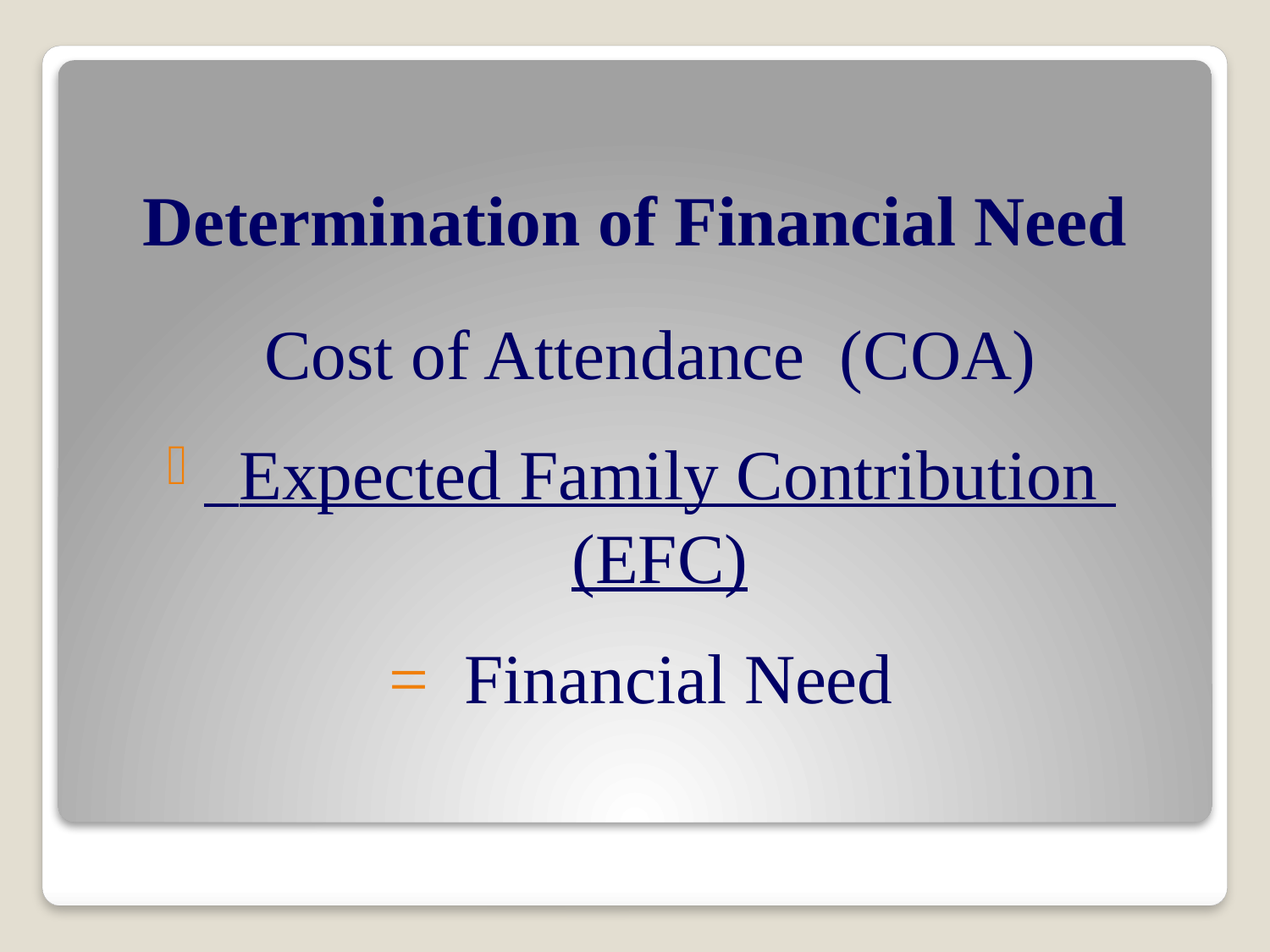

# Determination of Financial Need
 Cost of Attendance  (COA)
  Expected Family Contribution  (EFC)
=  Financial Need